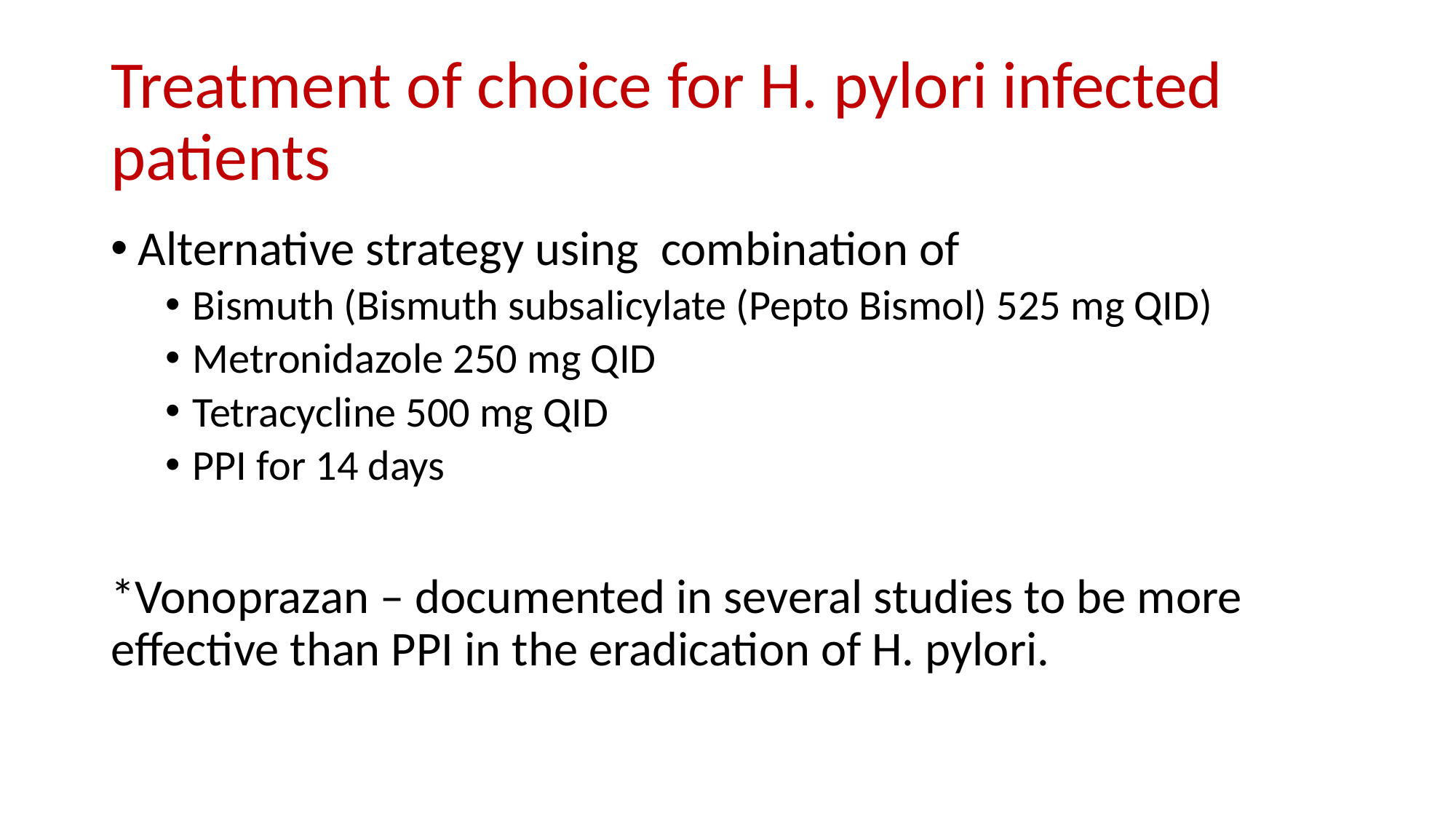

# Treatment of choice for H. pylori infected patients
Alternative strategy using  combination of
Bismuth (Bismuth subsalicylate (Pepto Bismol) 525 mg QID)
Metronidazole 250 mg QID
Tetracycline 500 mg QID
PPI for 14 days

*Vonoprazan – documented in several studies to be more effective than PPI in the eradication of H. pylori.